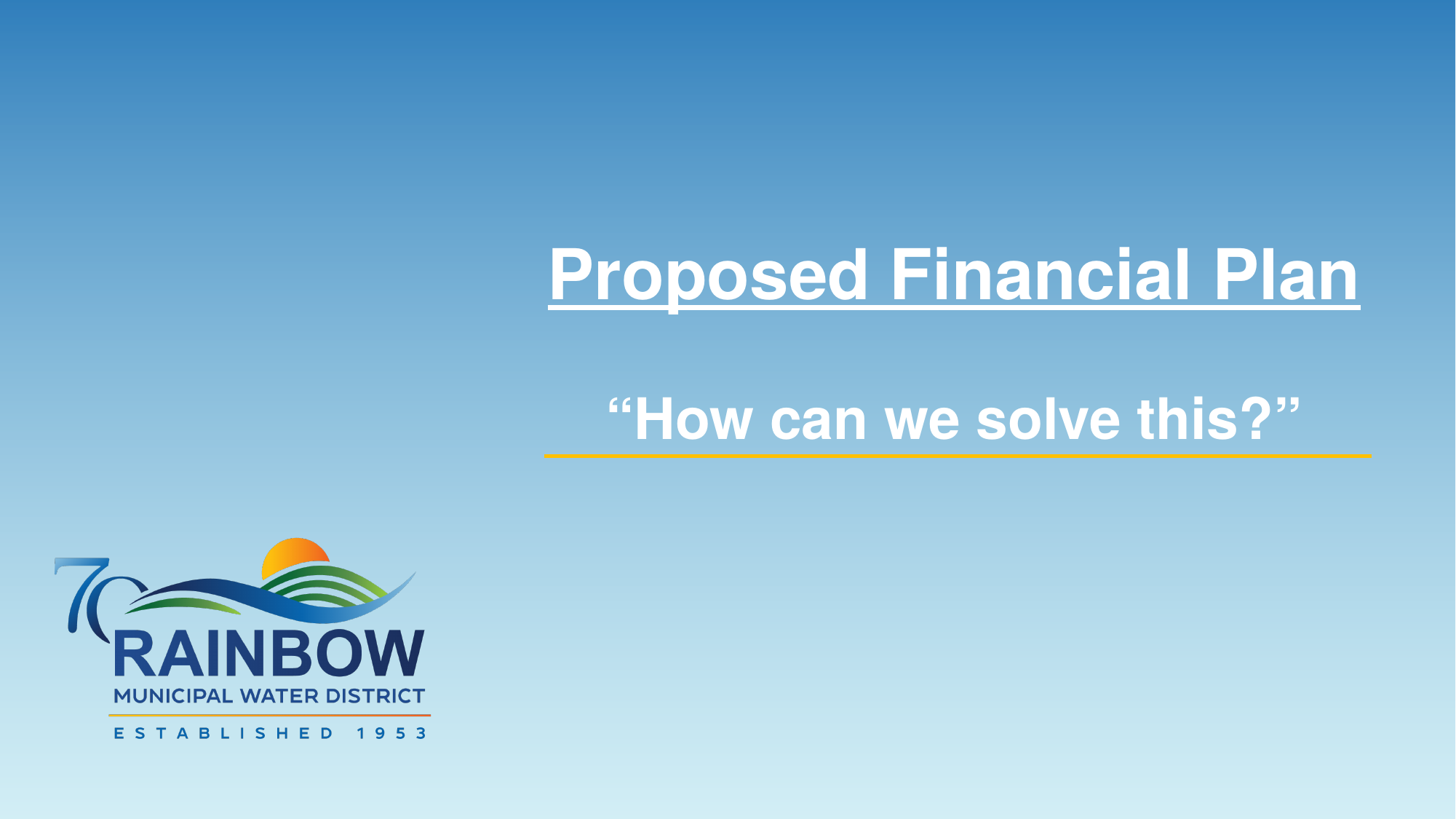

# Proposed Financial Plan “How can we solve this?”